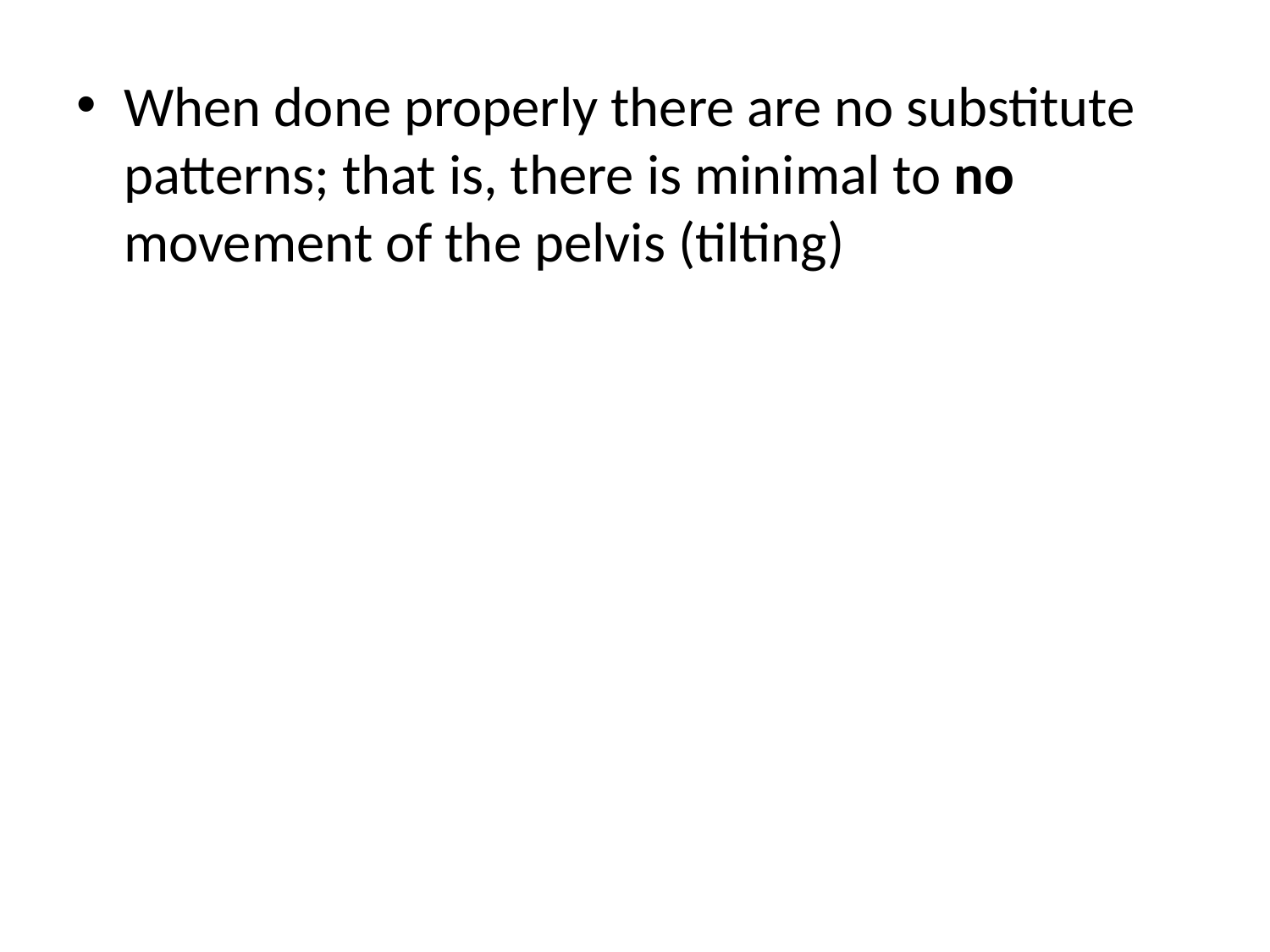

When done properly there are no substitute patterns; that is, there is minimal to no movement of the pelvis (tilting)